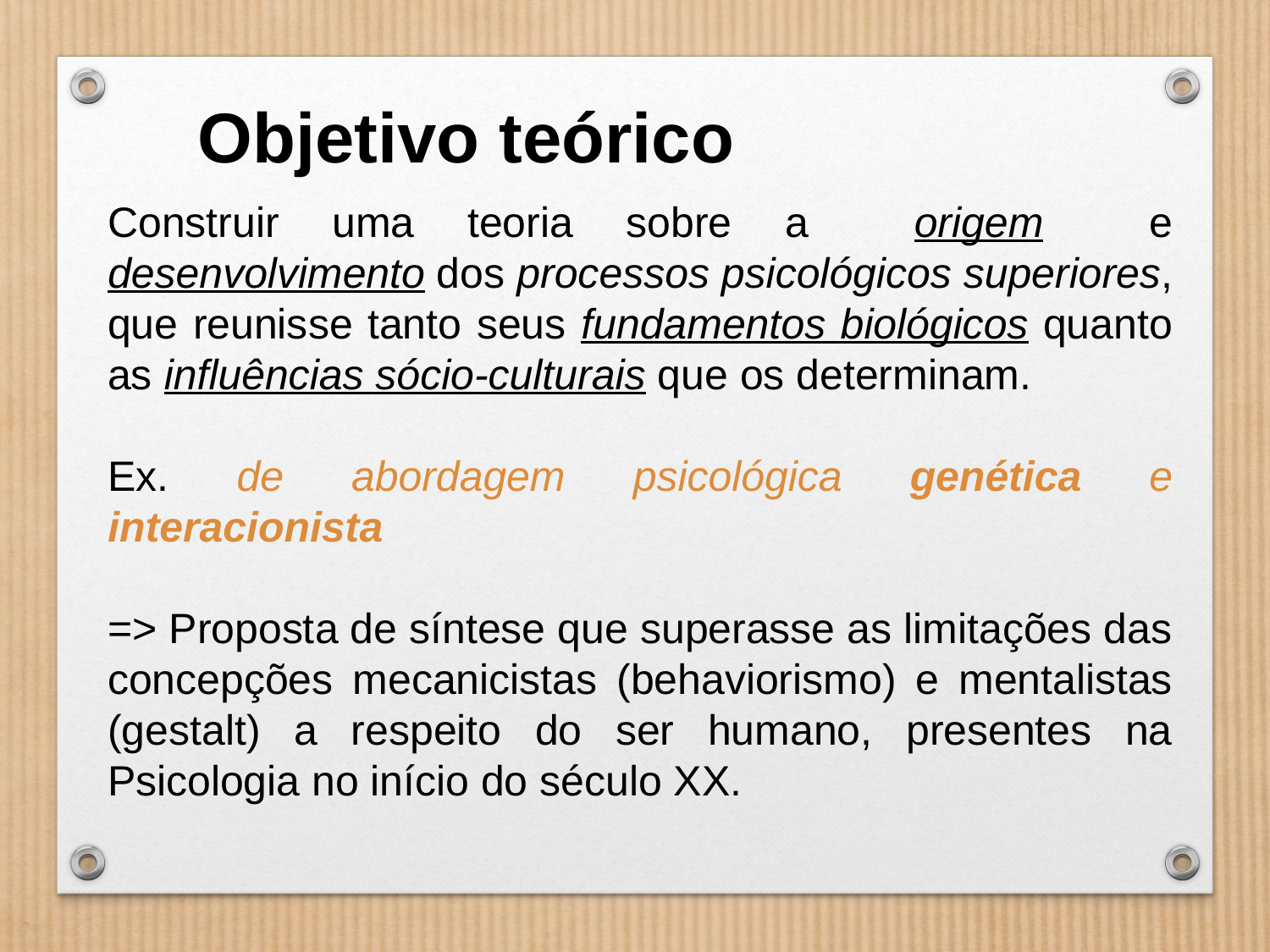

Objetivo teórico
Construir uma teoria sobre a  origem  e desenvolvimento dos processos psicológicos superiores, que reunisse tanto seus fundamentos biológicos quanto as influências sócio-culturais que os determinam.

Ex. de abordagem psicológica genética e interacionista

=> Proposta de síntese que superasse as limitações das concepções mecanicistas (behaviorismo) e mentalistas (gestalt) a respeito do ser humano, presentes na Psicologia no início do século XX.